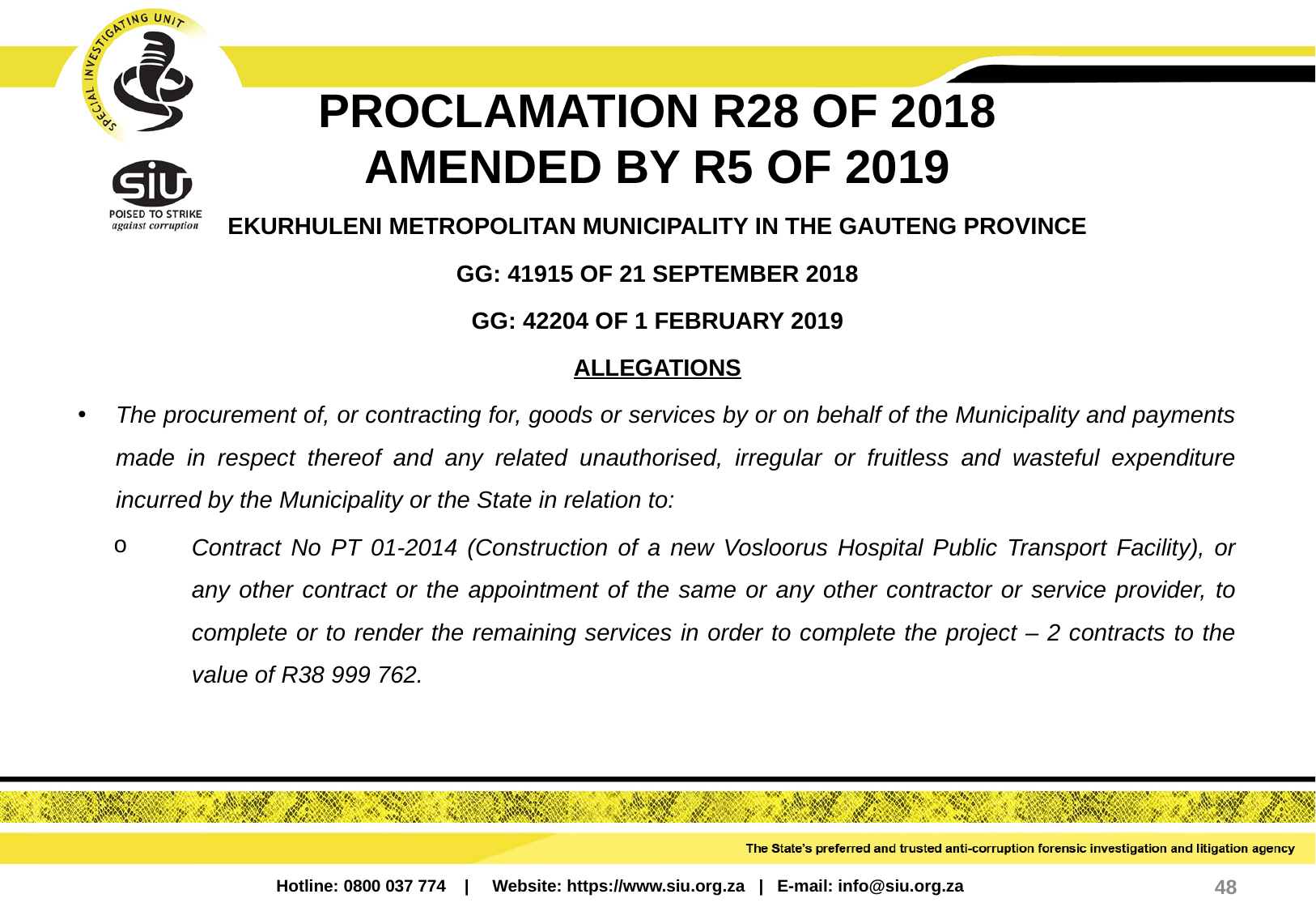

# PROCLAMATION R28 OF 2018 AMENDED BY R5 OF 2019
EKURHULENI METROPOLITAN MUNICIPALITY IN THE GAUTENG PROVINCE
GG: 41915 OF 21 SEPTEMBER 2018
GG: 42204 OF 1 FEBRUARY 2019
ALLEGATIONS
The procurement of, or contracting for, goods or services by or on behalf of the Municipality and payments made in respect thereof and any related unauthorised, irregular or fruitless and wasteful expenditure incurred by the Municipality or the State in relation to:
Contract No PT 01-2014 (Construction of a new Vosloorus Hospital Public Transport Facility), or any other contract or the appointment of the same or any other contractor or service provider, to complete or to render the remaining services in order to complete the project – 2 contracts to the value of R38 999 762.
48
Hotline: 0800 037 774    |     Website: https://www.siu.org.za   |   E-mail: info@siu.org.za